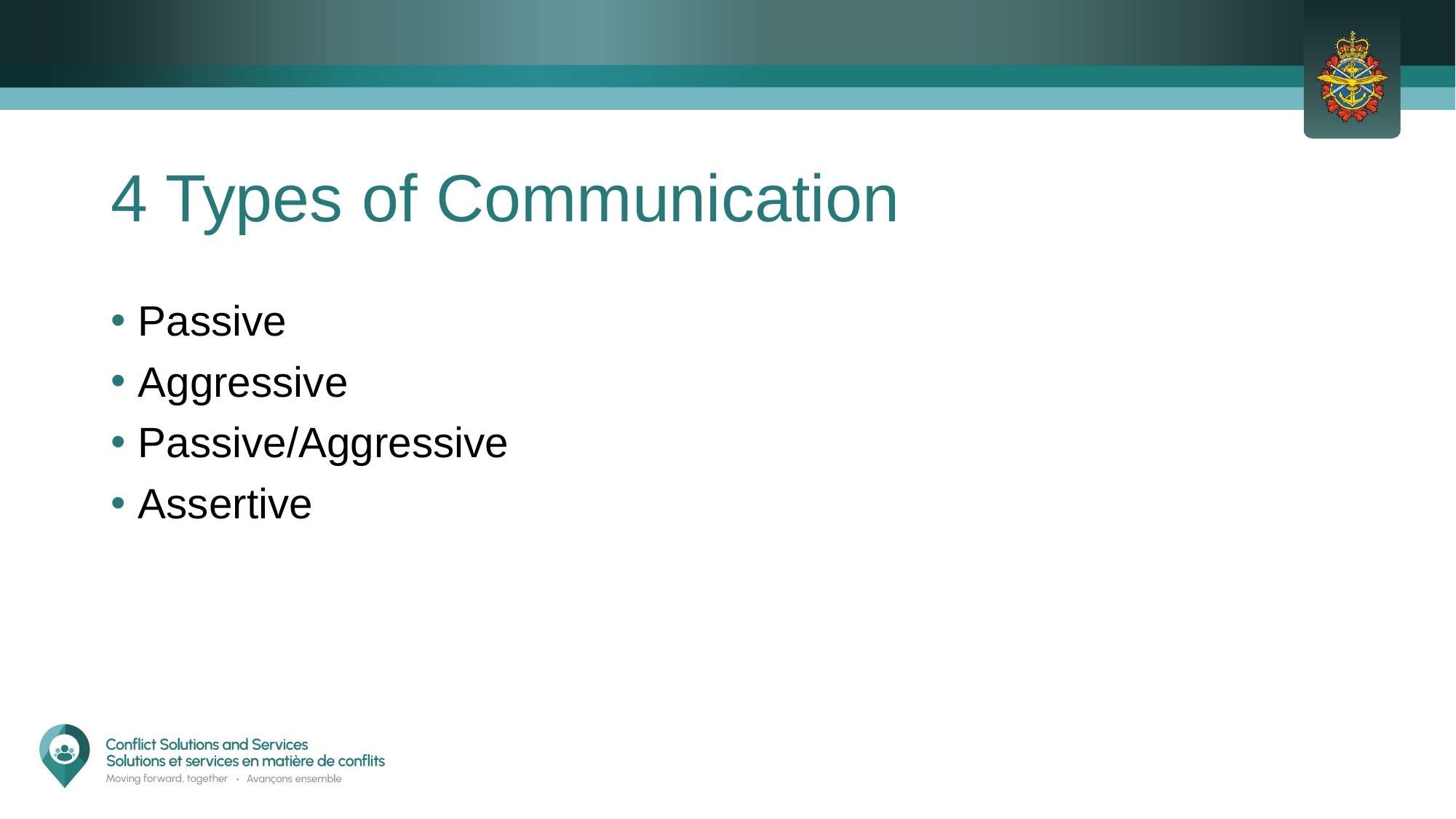

# 4 Types of Communication
Passive
Aggressive
Passive/Aggressive
Assertive